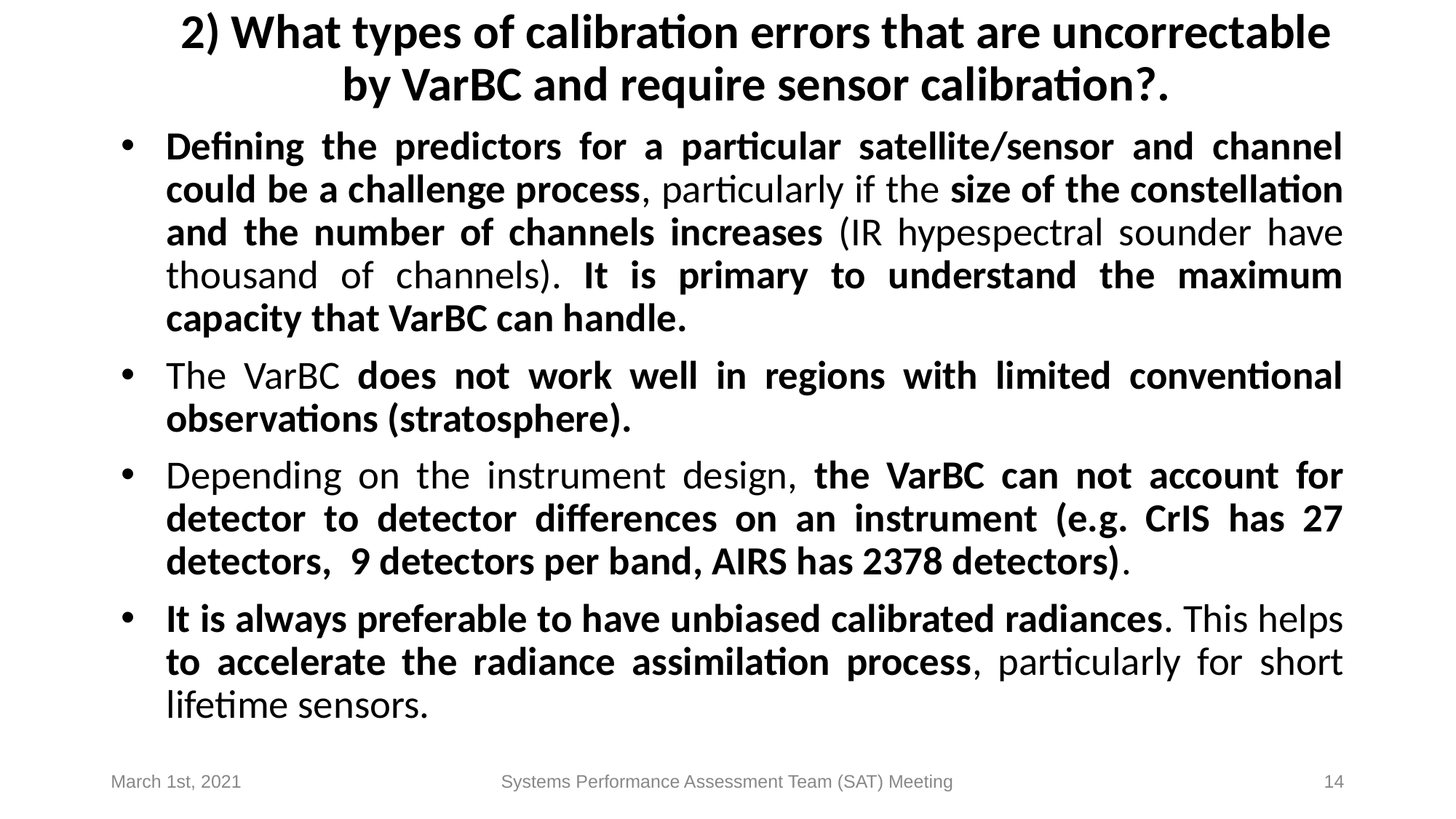

# 2) What types of calibration errors that are uncorrectable by VarBC and require sensor calibration?.
Defining the predictors for a particular satellite/sensor and channel could be a challenge process, particularly if the size of the constellation and the number of channels increases (IR hypespectral sounder have thousand of channels). It is primary to understand the maximum capacity that VarBC can handle.
The VarBC does not work well in regions with limited conventional observations (stratosphere).
Depending on the instrument design, the VarBC can not account for detector to detector differences on an instrument (e.g. CrIS has 27 detectors,  9 detectors per band, AIRS has 2378 detectors).
It is always preferable to have unbiased calibrated radiances. This helps to accelerate the radiance assimilation process, particularly for short lifetime sensors.

March 1st, 2021
Systems Performance Assessment Team (SAT) Meeting
14